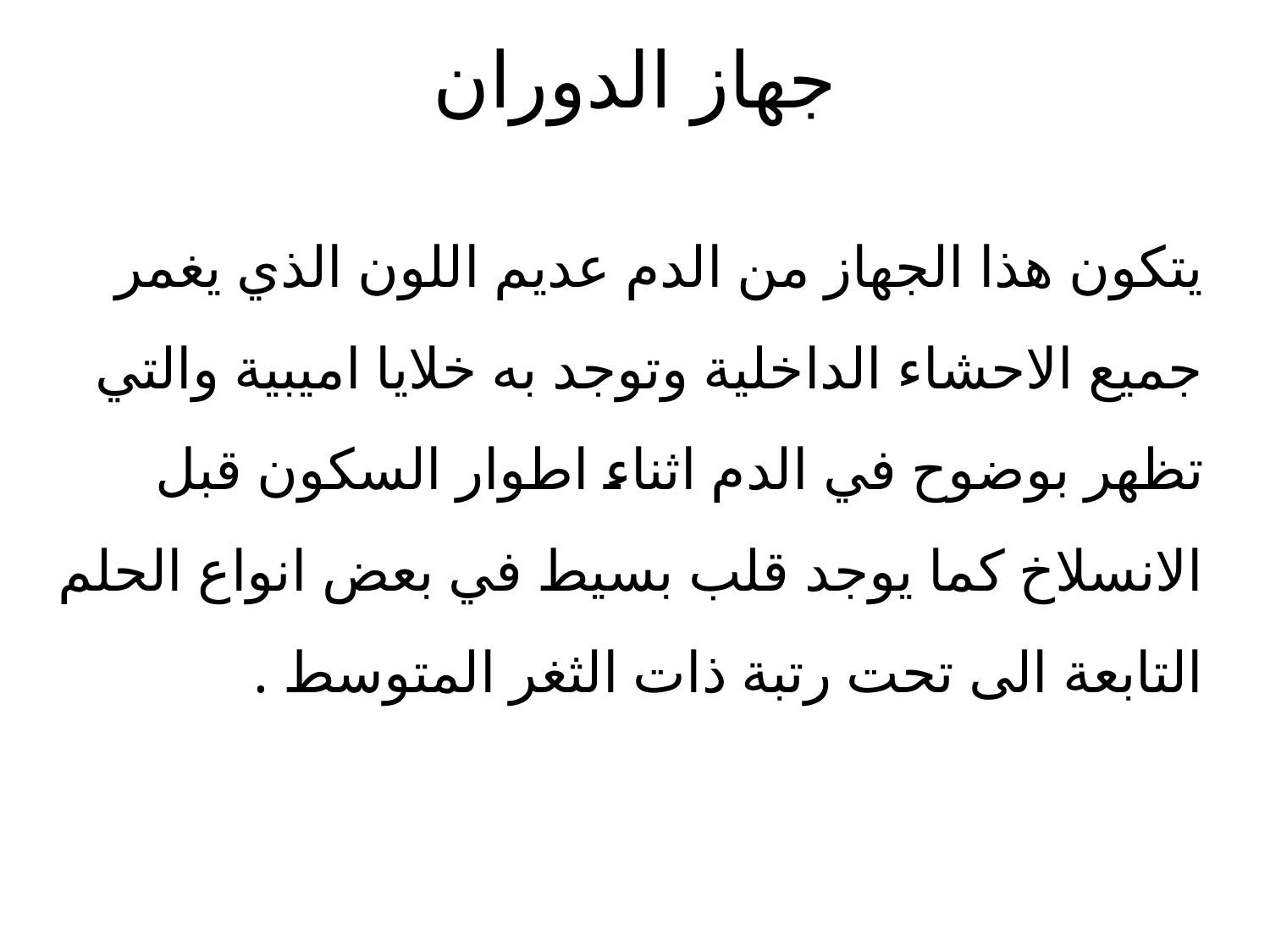

# جهاز الدوران
يتكون هذا الجهاز من الدم عديم اللون الذي يغمر جميع الاحشاء الداخلية وتوجد به خلايا اميبية والتي تظهر بوضوح في الدم اثناء اطوار السكون قبل الانسلاخ كما يوجد قلب بسيط في بعض انواع الحلم التابعة الى تحت رتبة ذات الثغر المتوسط .